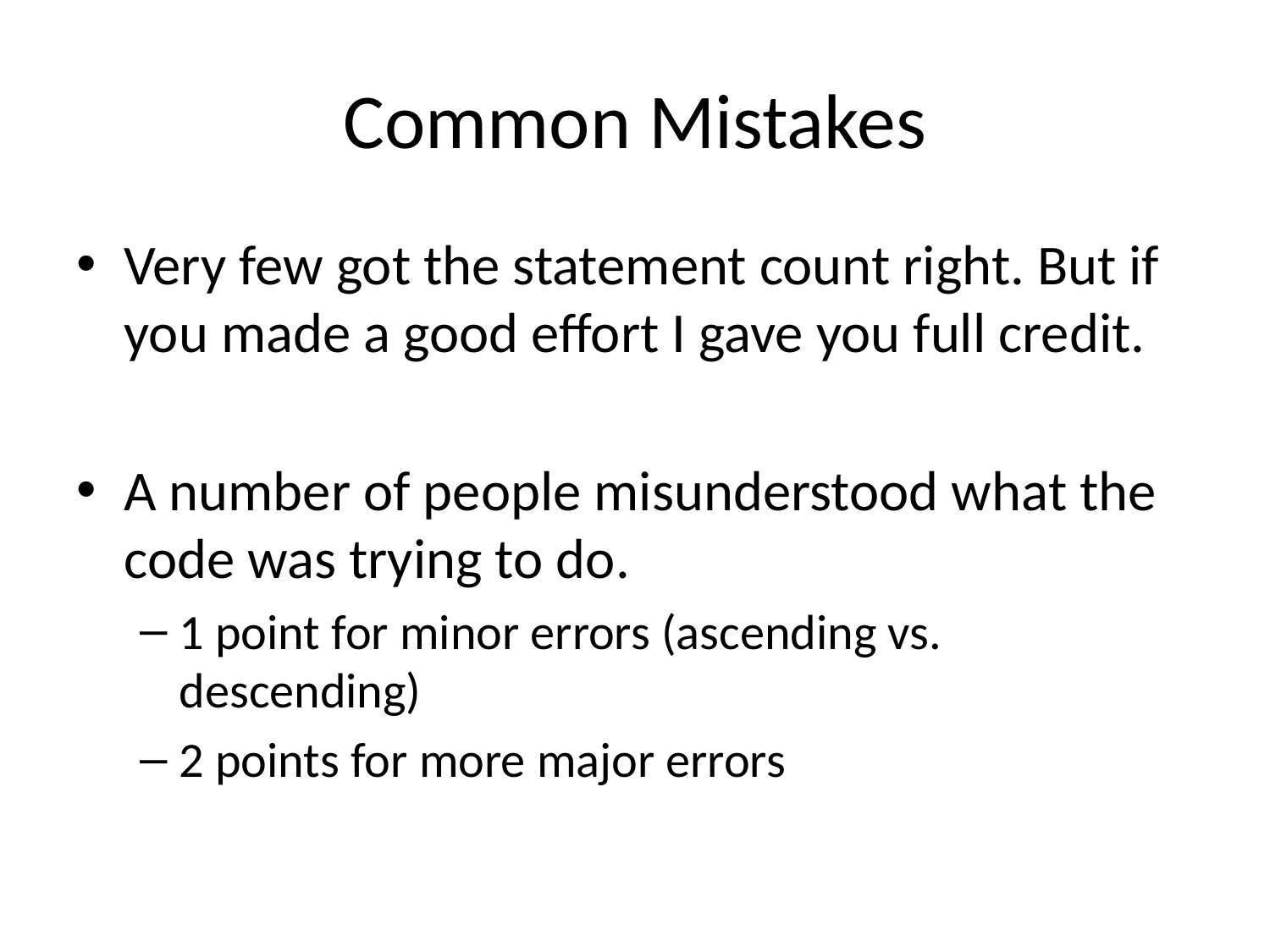

# Common Mistakes
Very few got the statement count right. But if you made a good effort I gave you full credit.

A number of people misunderstood what the code was trying to do.
1 point for minor errors (ascending vs. descending)
2 points for more major errors